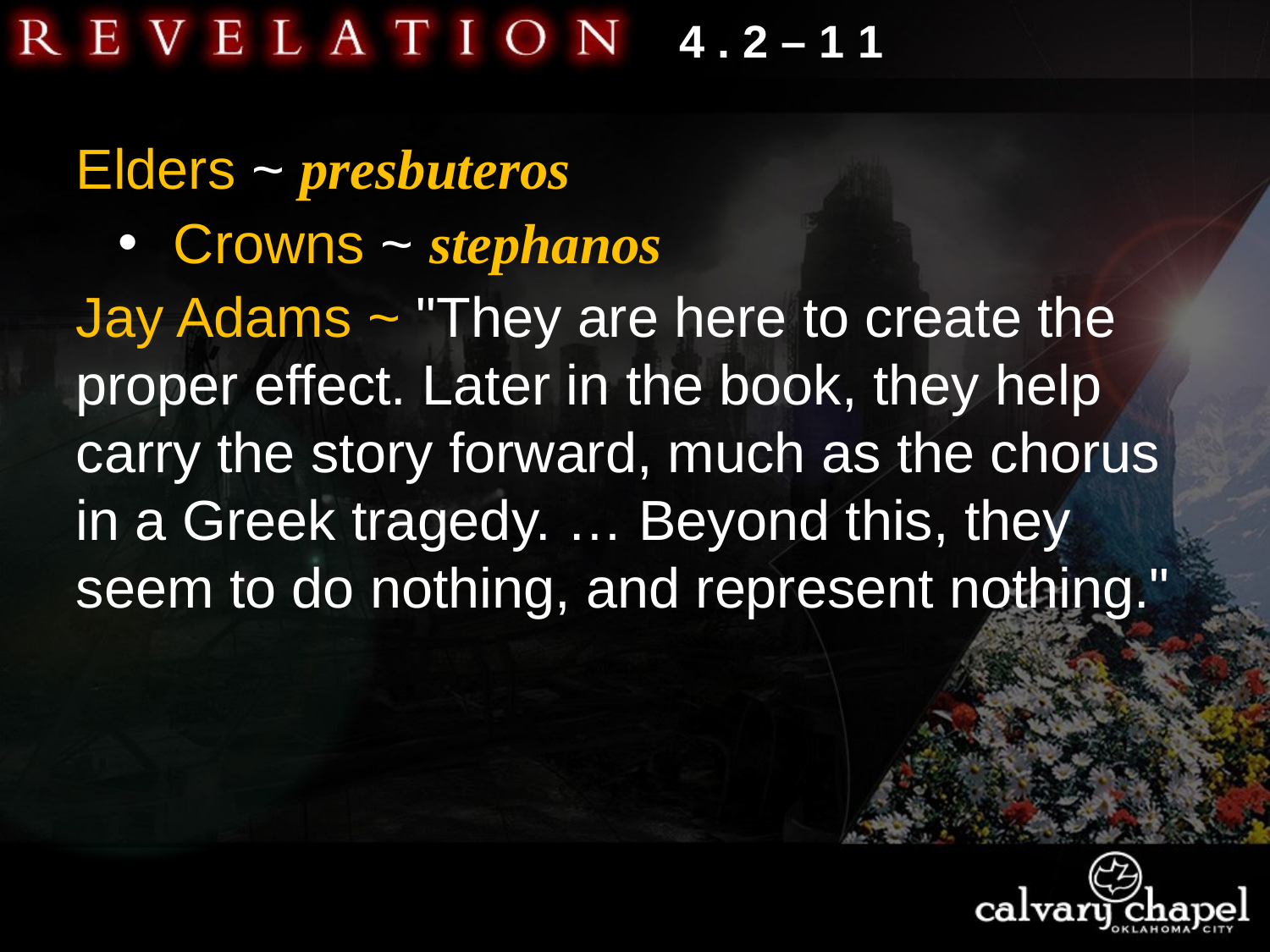

4 . 2 – 1 1
Elders ~ presbuteros
 Crowns ~ stephanos
Jay Adams ~ "They are here to create the proper effect. Later in the book, they help carry the story forward, much as the chorus in a Greek tragedy. … Beyond this, they seem to do nothing, and represent nothing."